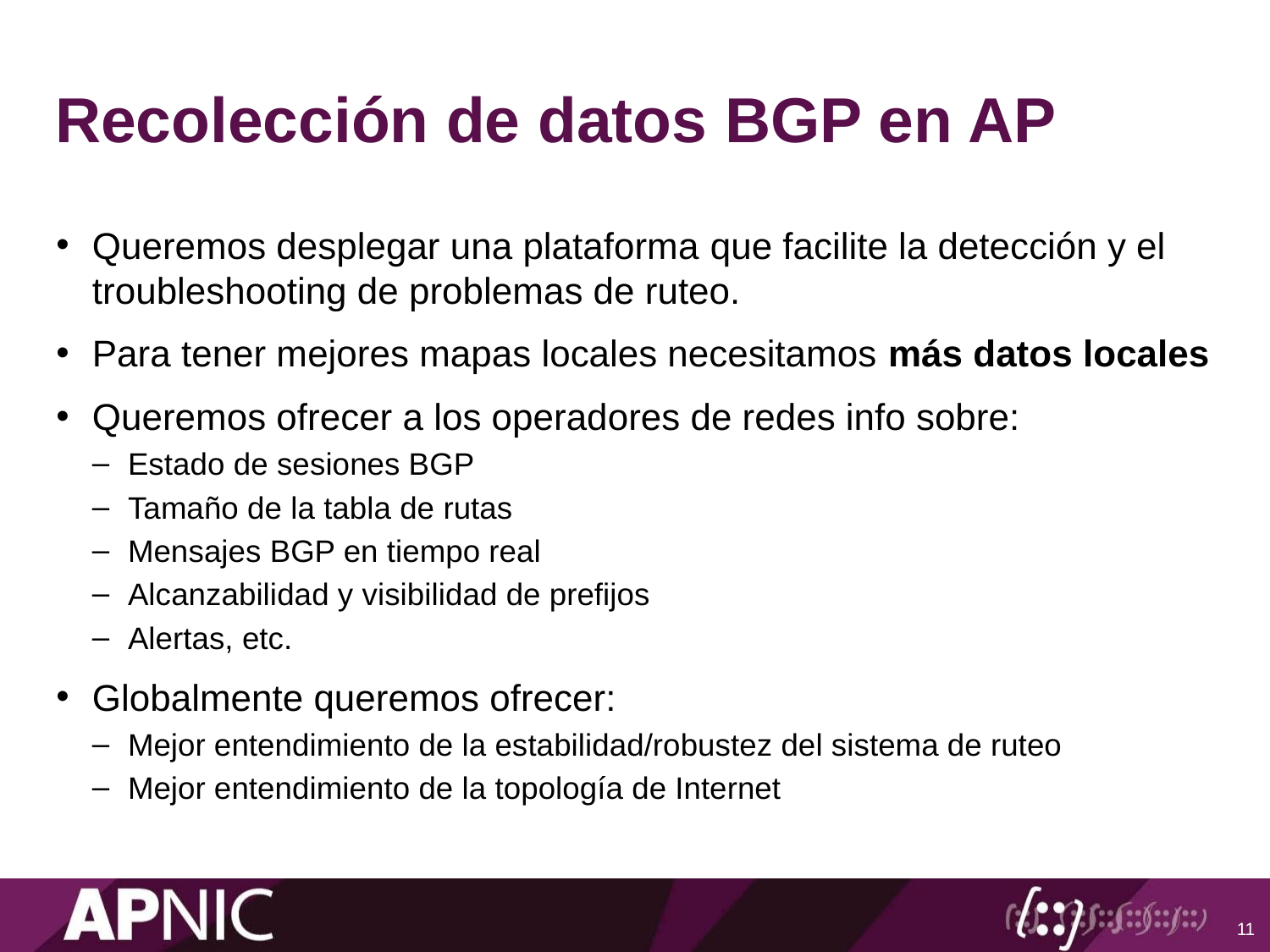

# Recolección de datos BGP en AP
Queremos desplegar una plataforma que facilite la detección y el troubleshooting de problemas de ruteo.
Para tener mejores mapas locales necesitamos más datos locales
Queremos ofrecer a los operadores de redes info sobre:
Estado de sesiones BGP
Tamaño de la tabla de rutas
Mensajes BGP en tiempo real
Alcanzabilidad y visibilidad de prefijos
Alertas, etc.
Globalmente queremos ofrecer:
Mejor entendimiento de la estabilidad/robustez del sistema de ruteo
Mejor entendimiento de la topología de Internet
11